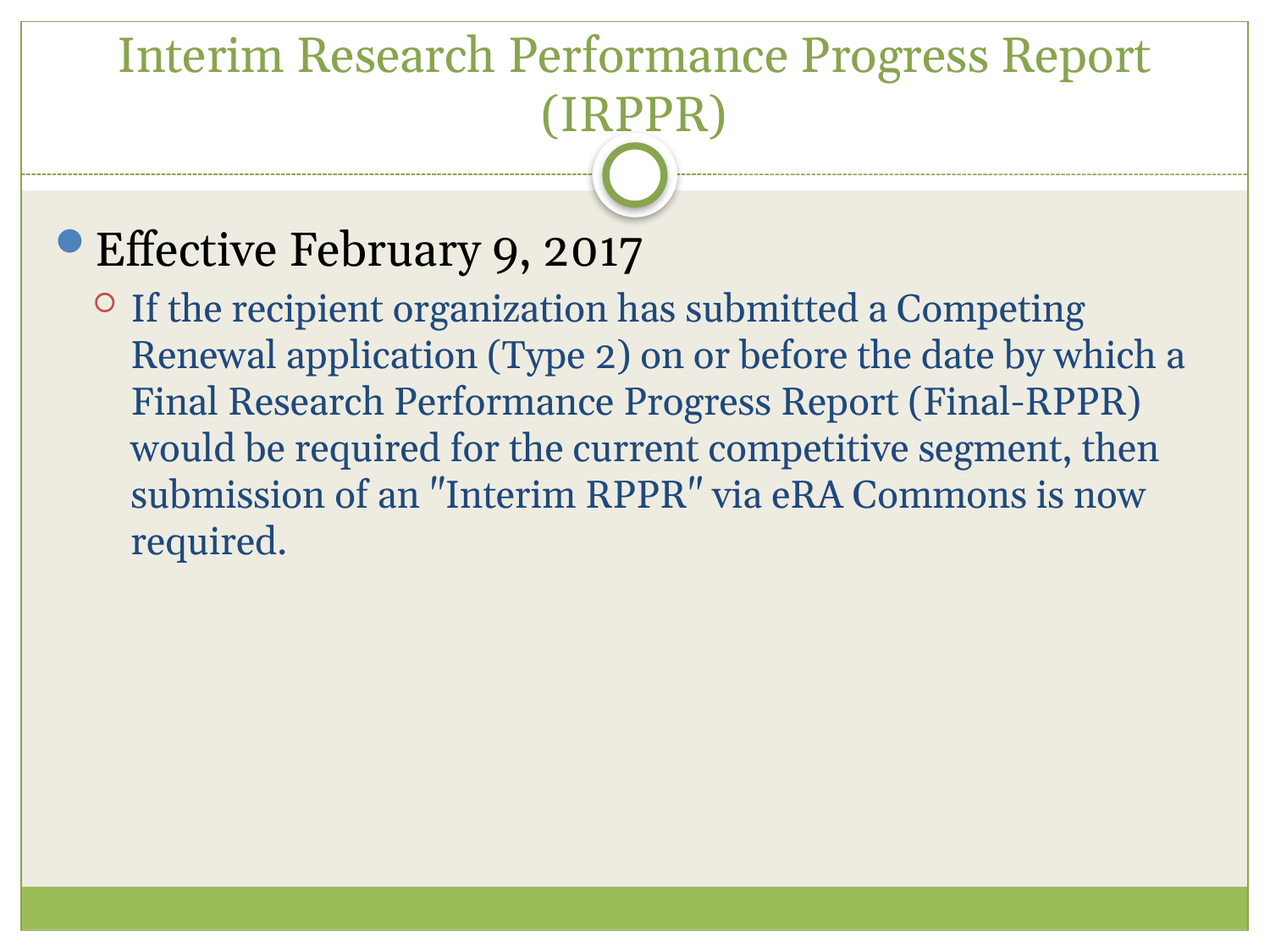

# Interim Research Performance Progress Report (IRPPR)
Effective February 9, 2017
If the recipient organization has submitted a Competing Renewal application (Type 2) on or before the date by which a Final Research Performance Progress Report (Final-RPPR) would be required for the current competitive segment, then submission of an "Interim RPPR" via eRA Commons is now required.